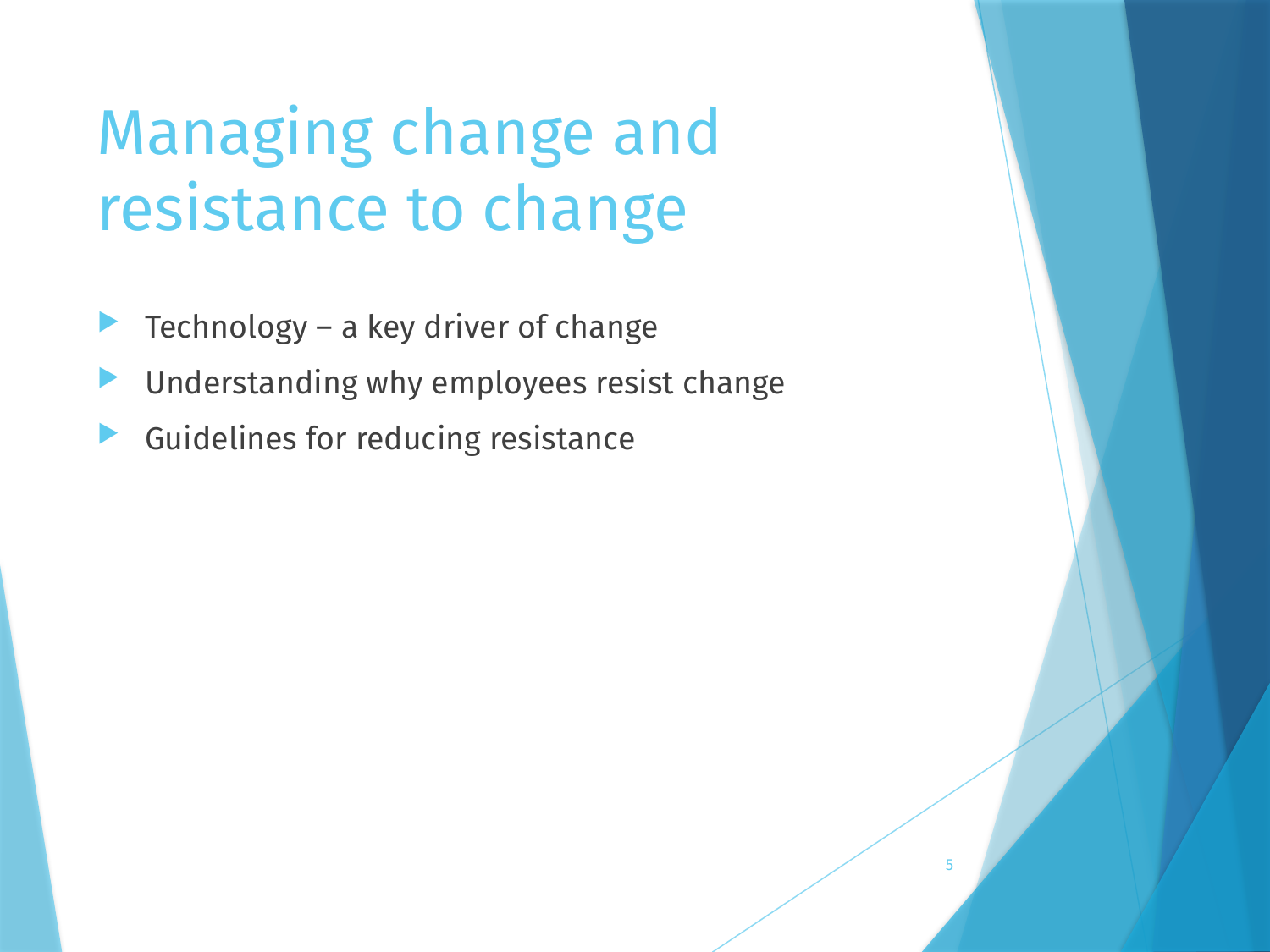

# Managing change and resistance to change
Technology – a key driver of change
Understanding why employees resist change
Guidelines for reducing resistance
5